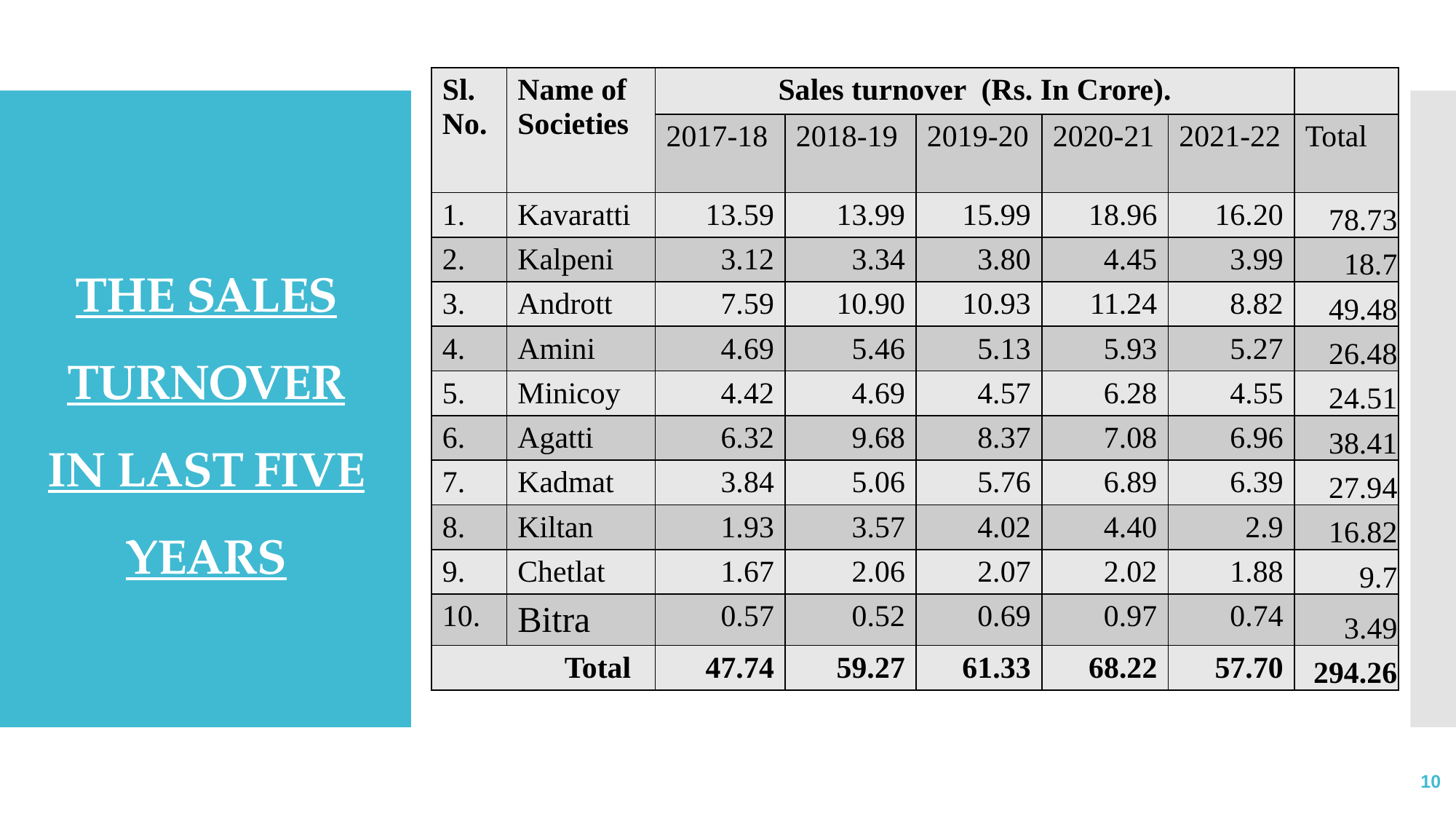

| Sl. No. | Name of Societies | Sales turnover (Rs. In Crore). |  |  |  |  |  |
| --- | --- | --- | --- | --- | --- | --- | --- |
|  |  | 2017-18 | 2018-19 | 2019-20 | 2020-21 | 2021-22 | Total |
| 1. | Kavaratti | 13.59 | 13.99 | 15.99 | 18.96 | 16.20 | 78.73 |
| 2. | Kalpeni | 3.12 | 3.34 | 3.80 | 4.45 | 3.99 | 18.7 |
| 3. | Andrott | 7.59 | 10.90 | 10.93 | 11.24 | 8.82 | 49.48 |
| 4. | Amini | 4.69 | 5.46 | 5.13 | 5.93 | 5.27 | 26.48 |
| 5. | Minicoy | 4.42 | 4.69 | 4.57 | 6.28 | 4.55 | 24.51 |
| 6. | Agatti | 6.32 | 9.68 | 8.37 | 7.08 | 6.96 | 38.41 |
| 7. | Kadmat | 3.84 | 5.06 | 5.76 | 6.89 | 6.39 | 27.94 |
| 8. | Kiltan | 1.93 | 3.57 | 4.02 | 4.40 | 2.9 | 16.82 |
| 9. | Chetlat | 1.67 | 2.06 | 2.07 | 2.02 | 1.88 | 9.7 |
| 10. | Bitra | 0.57 | 0.52 | 0.69 | 0.97 | 0.74 | 3.49 |
| Total | Total | 47.74 | 59.27 | 61.33 | 68.22 | 57.70 | 294.26 |
# THE SALES TURNOVER IN LAST FIVE YEARS
10